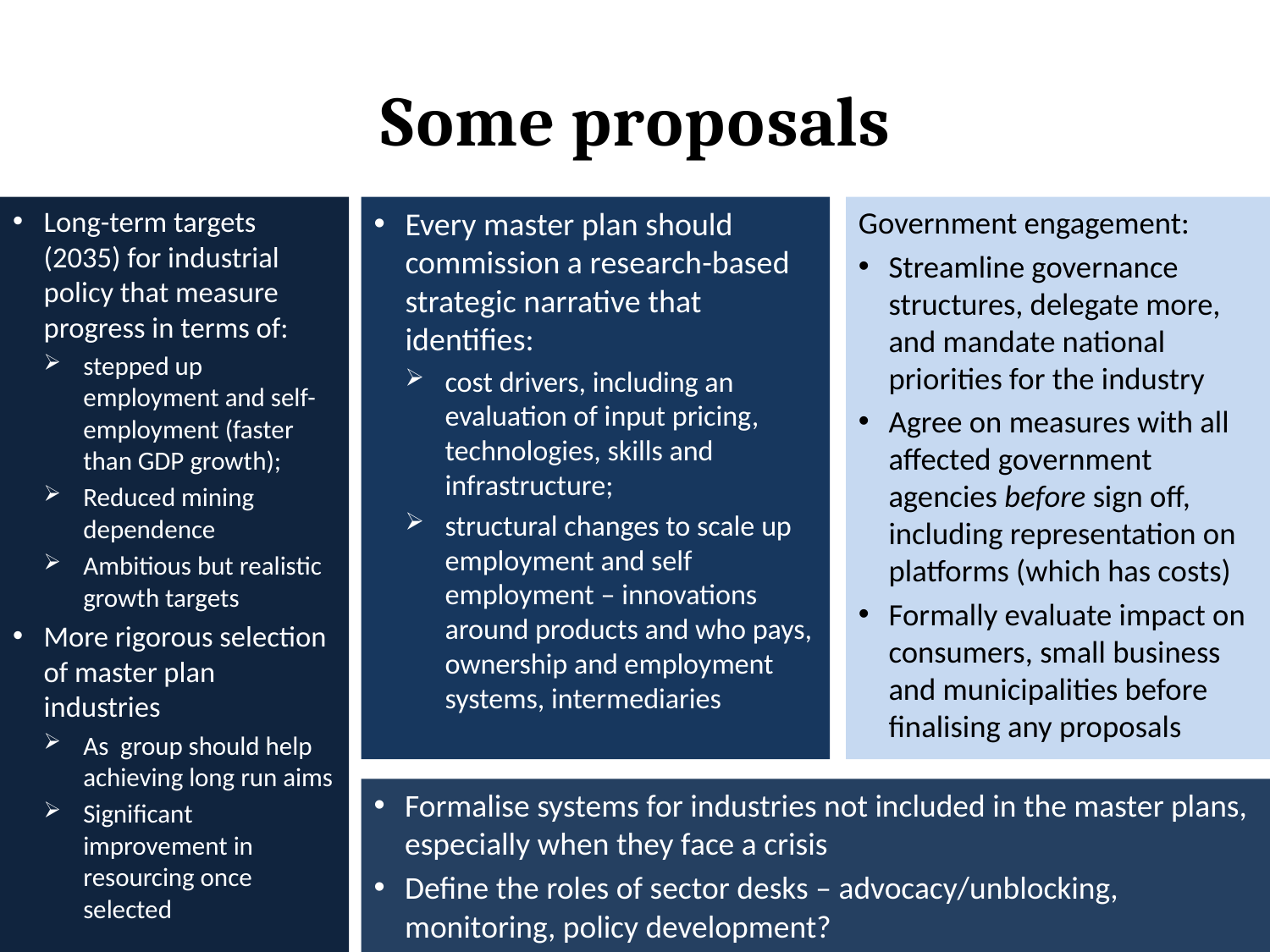

# Some proposals
Long-term targets (2035) for industrial policy that measure progress in terms of:
stepped up employment and self-employment (faster than GDP growth);
Reduced mining dependence
Ambitious but realistic growth targets
More rigorous selection of master plan industries
As  group should help achieving long run aims
Significant improvement in resourcing once selected

Every master plan should commission a research-based strategic narrative that identifies:
cost drivers, including an evaluation of input pricing, technologies, skills and infrastructure;
structural changes to scale up employment and self employment – innovations around products and who pays, ownership and employment systems, intermediaries
Government engagement:
Streamline governance structures, delegate more, and mandate national priorities for the industry
Agree on measures with all affected government agencies before sign off, including representation on platforms (which has costs)
Formally evaluate impact on consumers, small business and municipalities before finalising any proposals

Formalise systems for industries not included in the master plans, especially when they face a crisis
Define the roles of sector desks – advocacy/unblocking, monitoring, policy development?